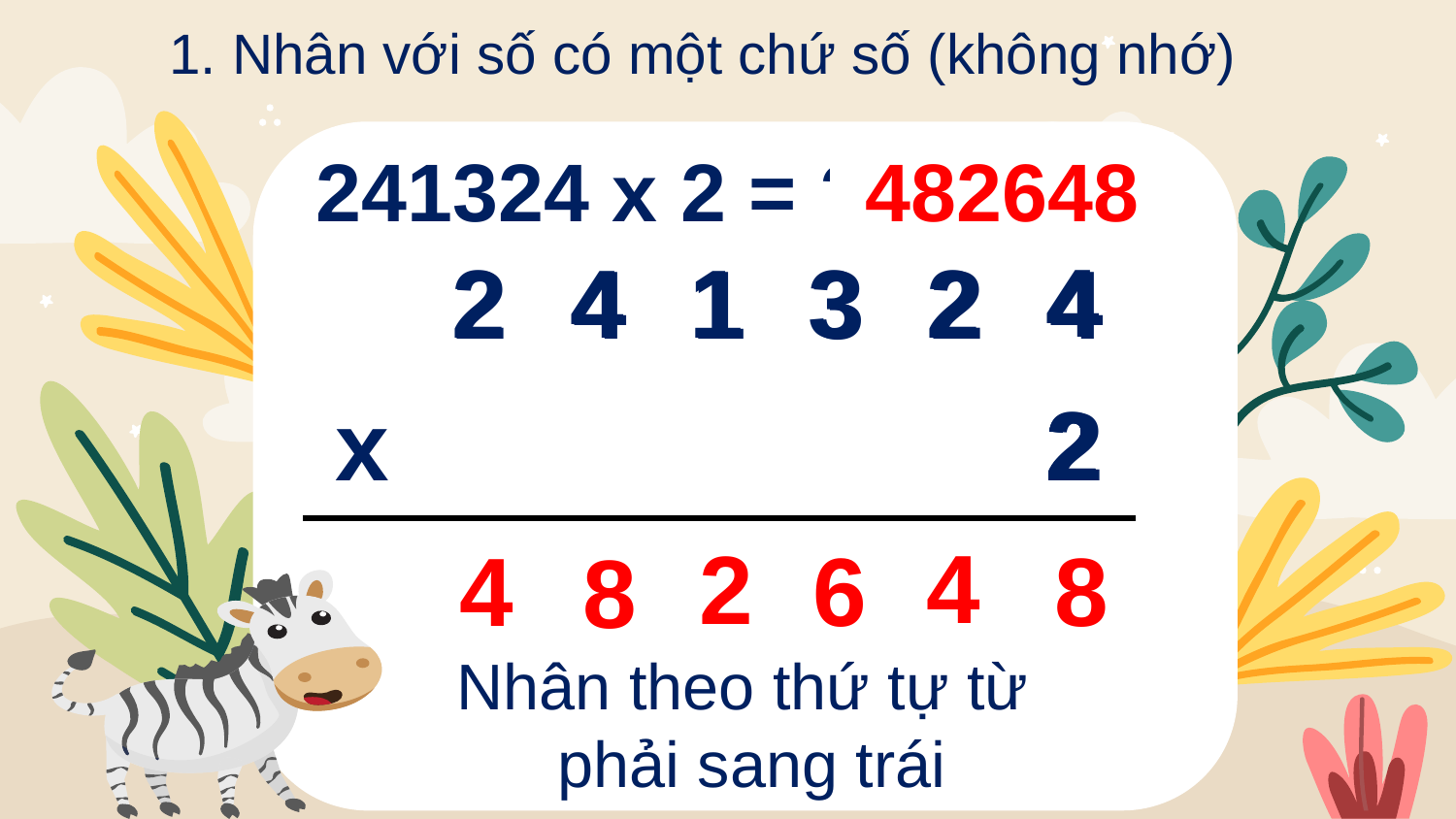

1. Nhân với số có một chứ số (không nhớ)

241324 x 2 = ?
482648
4
2
4
1
3
2
|  | 2 | 4 | 1 | 3 | 2 | 4 |
| --- | --- | --- | --- | --- | --- | --- |
| x |  |  |  |  |  | 2 |
|  |  |  |  |  |  |  |
2
2
2
2
2
2
4
2
6
8
4
8

Nhân theo thứ tự từ
phải sang trái